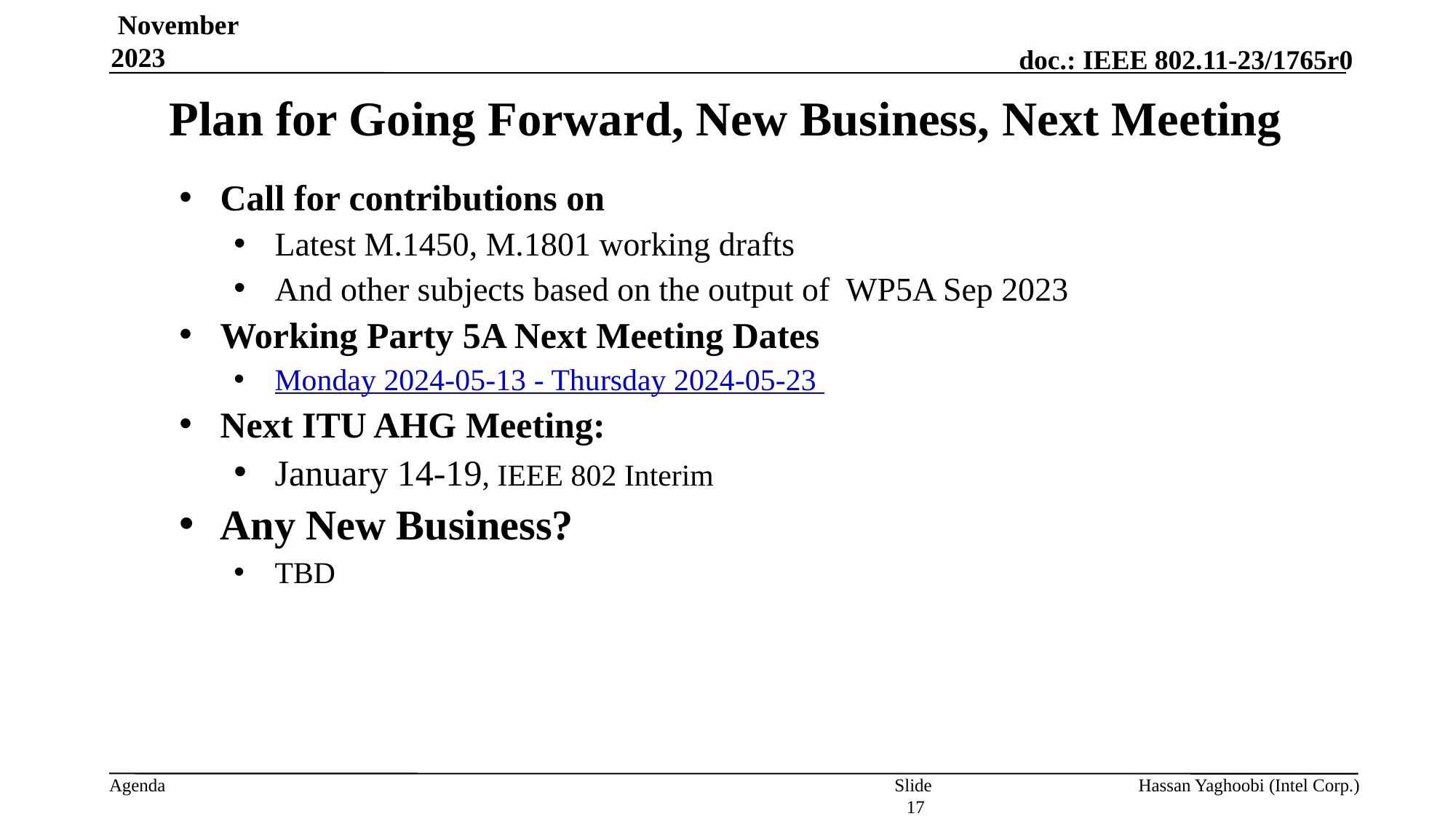

November 2023
# Plan for Going Forward, New Business, Next Meeting
Call for contributions on
Latest M.1450, M.1801 working drafts
And other subjects based on the output of  WP5A Sep 2023
Working Party 5A Next Meeting Dates
Monday 2024-05-13 - Thursday 2024-05-23
Next ITU AHG Meeting:
January 14-19, IEEE 802 Interim
Any New Business?
TBD

Slide 17
Hassan Yaghoobi (Intel Corp.)